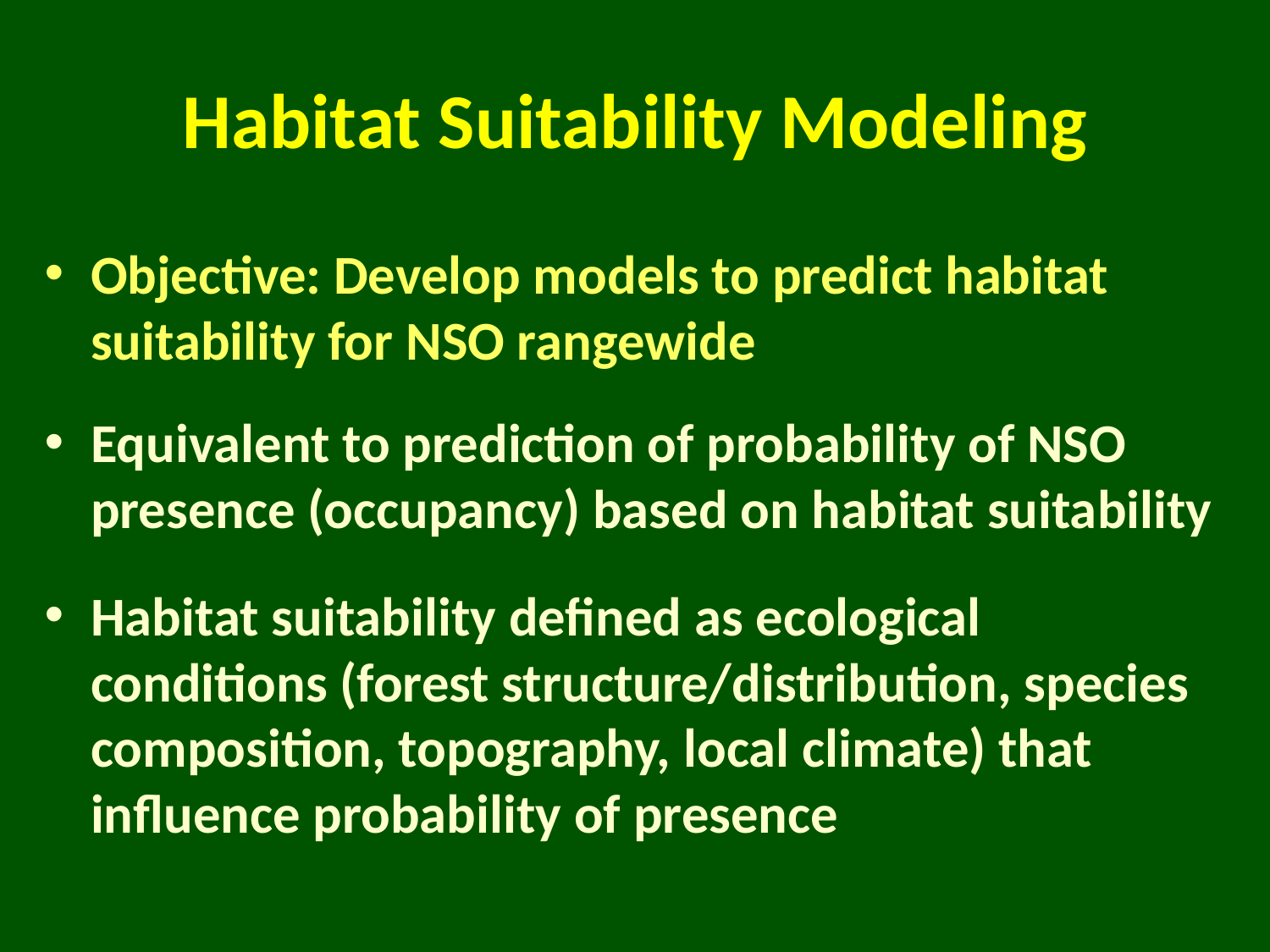

# Habitat Suitability Modeling
Objective: Develop models to predict habitat suitability for NSO rangewide

Equivalent to prediction of probability of NSO presence (occupancy) based on habitat suitability

Habitat suitability defined as ecological conditions (forest structure/distribution, species composition, topography, local climate) that influence probability of presence